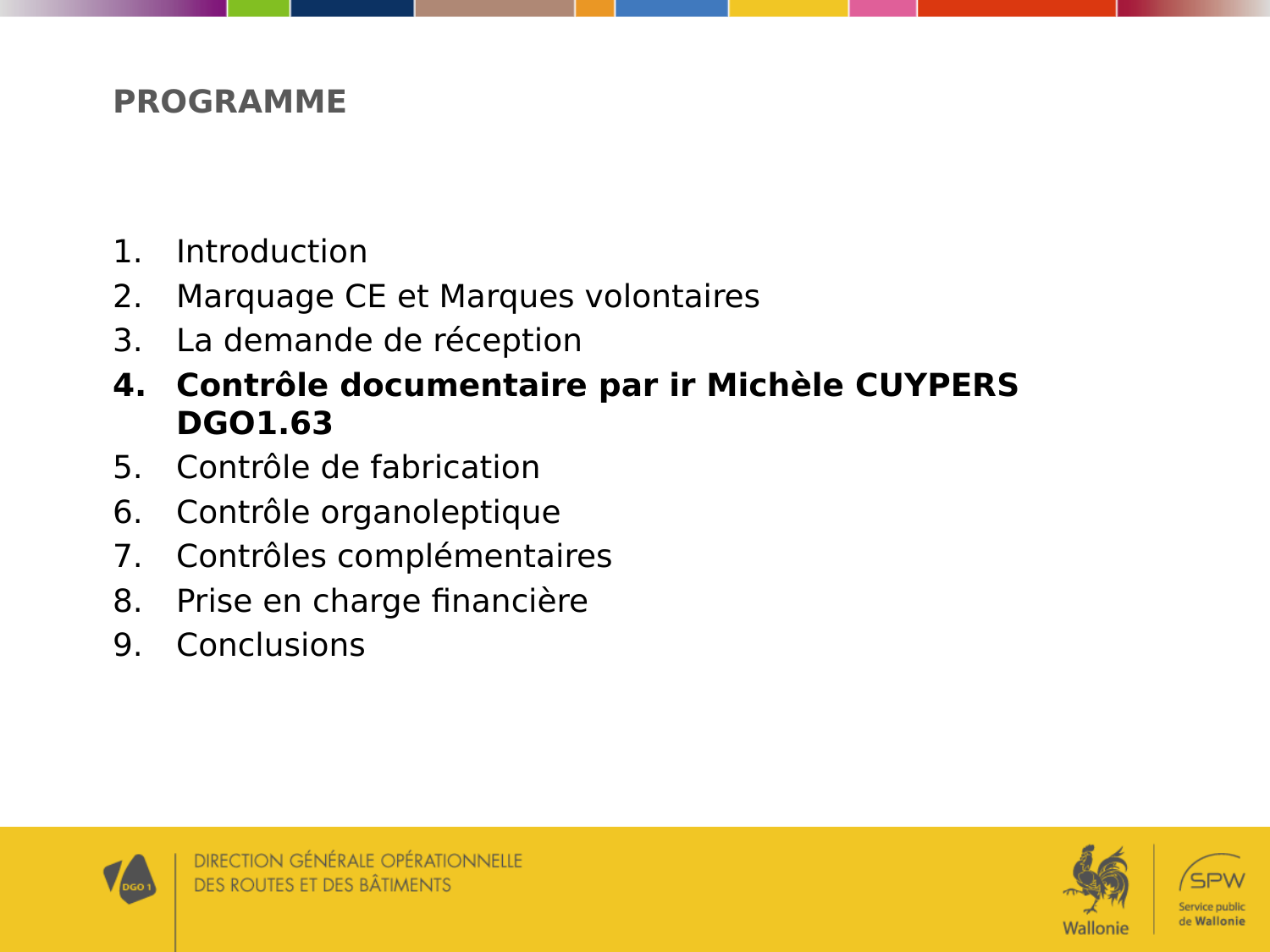

# Programme
Introduction
Marquage CE et Marques volontaires
La demande de réception
Contrôle documentaire par ir Michèle CUYPERS DGO1.63
Contrôle de fabrication
Contrôle organoleptique
Contrôles complémentaires
Prise en charge financière
Conclusions